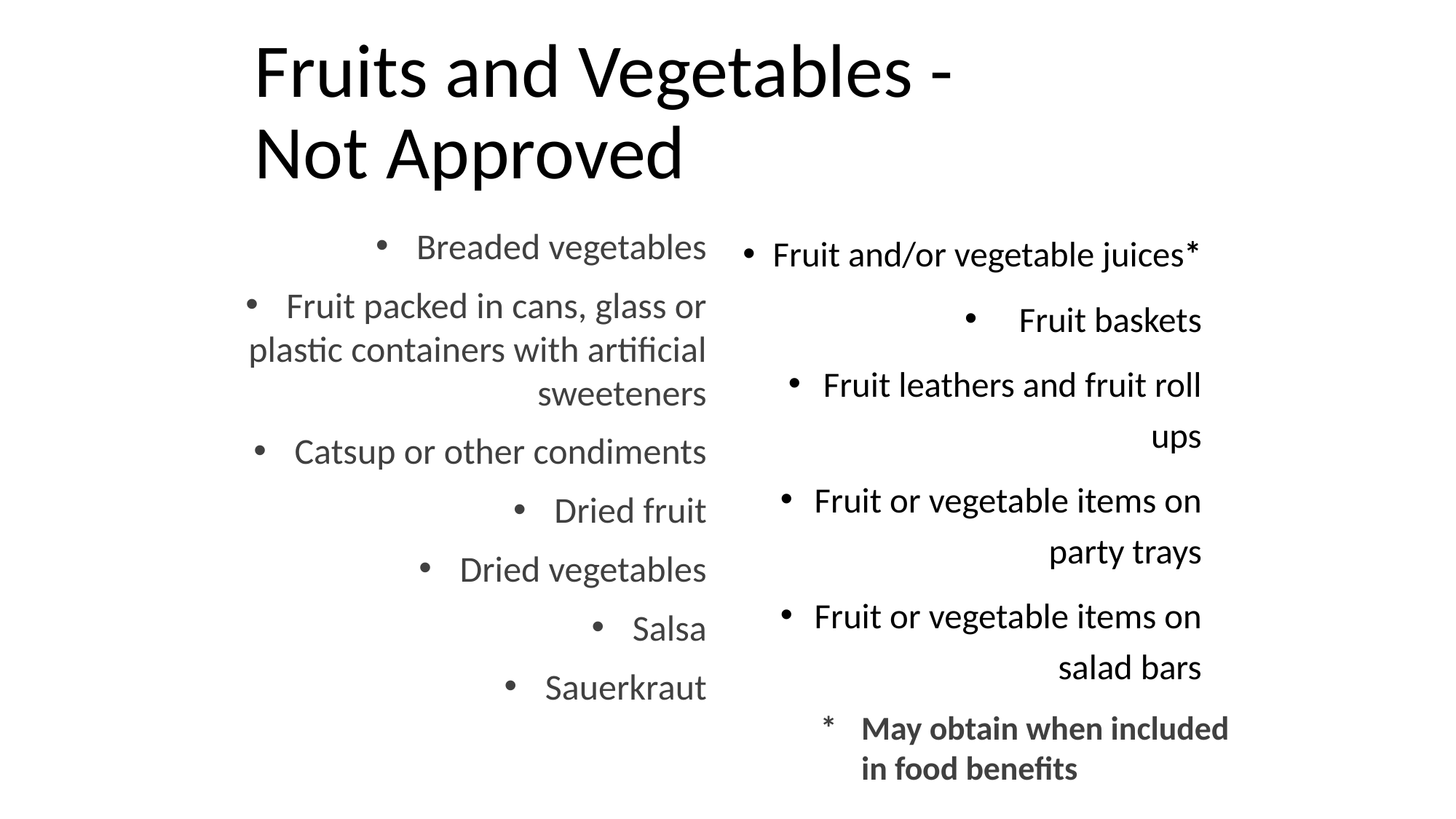

Fruits and Vegetables - Not Approved
Fruit and/or vegetable juices*
Fruit baskets
Fruit leathers and fruit roll ups
Fruit or vegetable items on party trays
Fruit or vegetable items on salad bars

Breaded vegetables
Fruit packed in cans, glass or plastic containers with artificial sweeteners
Catsup or other condiments
Dried fruit
Dried vegetables
Salsa
Sauerkraut
*	May obtain when included in food benefits